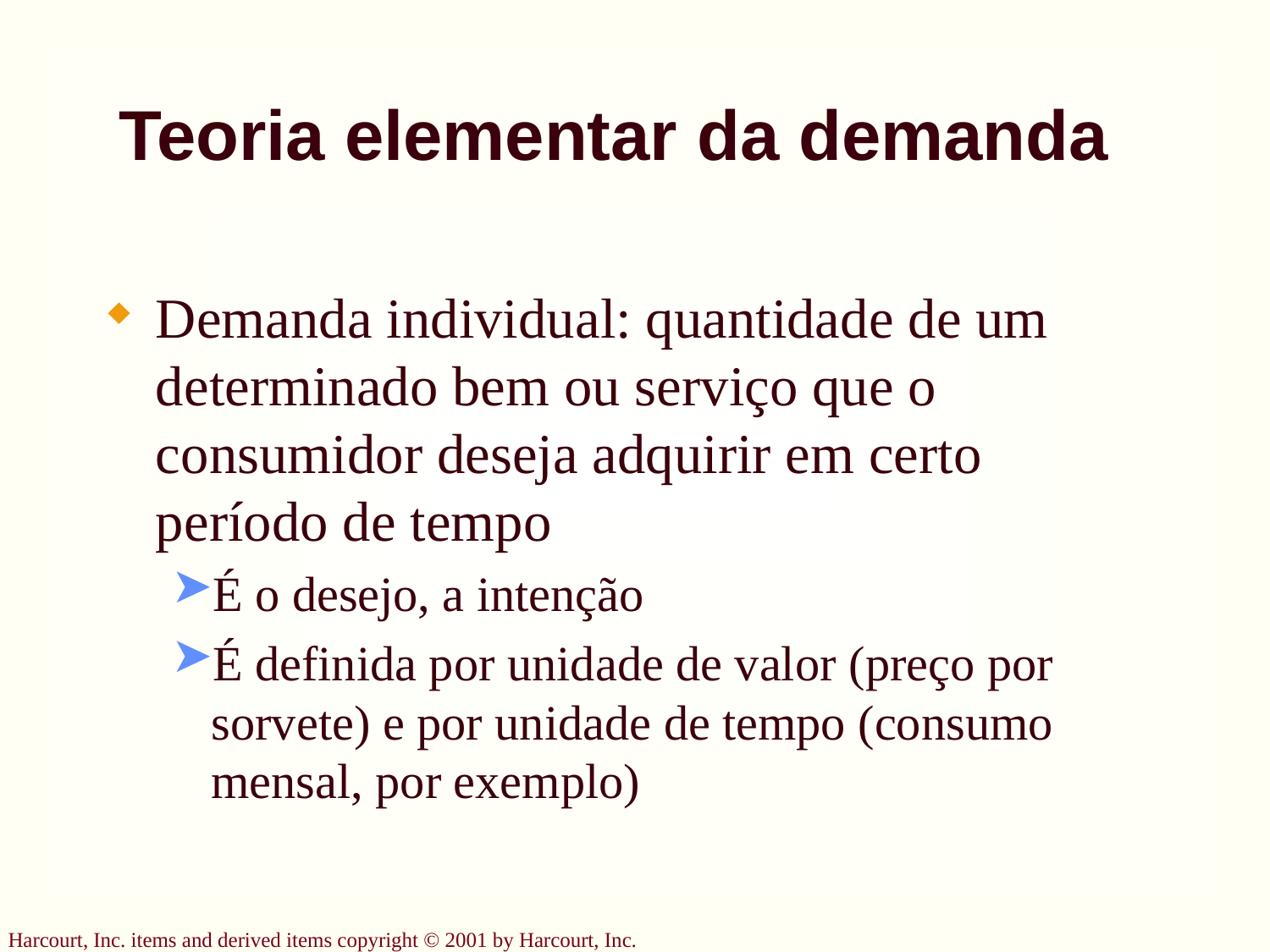

# Teoria elementar da demanda
Demanda individual: quantidade de um determinado bem ou serviço que o consumidor deseja adquirir em certo período de tempo
É o desejo, a intenção
É definida por unidade de valor (preço por sorvete) e por unidade de tempo (consumo mensal, por exemplo)